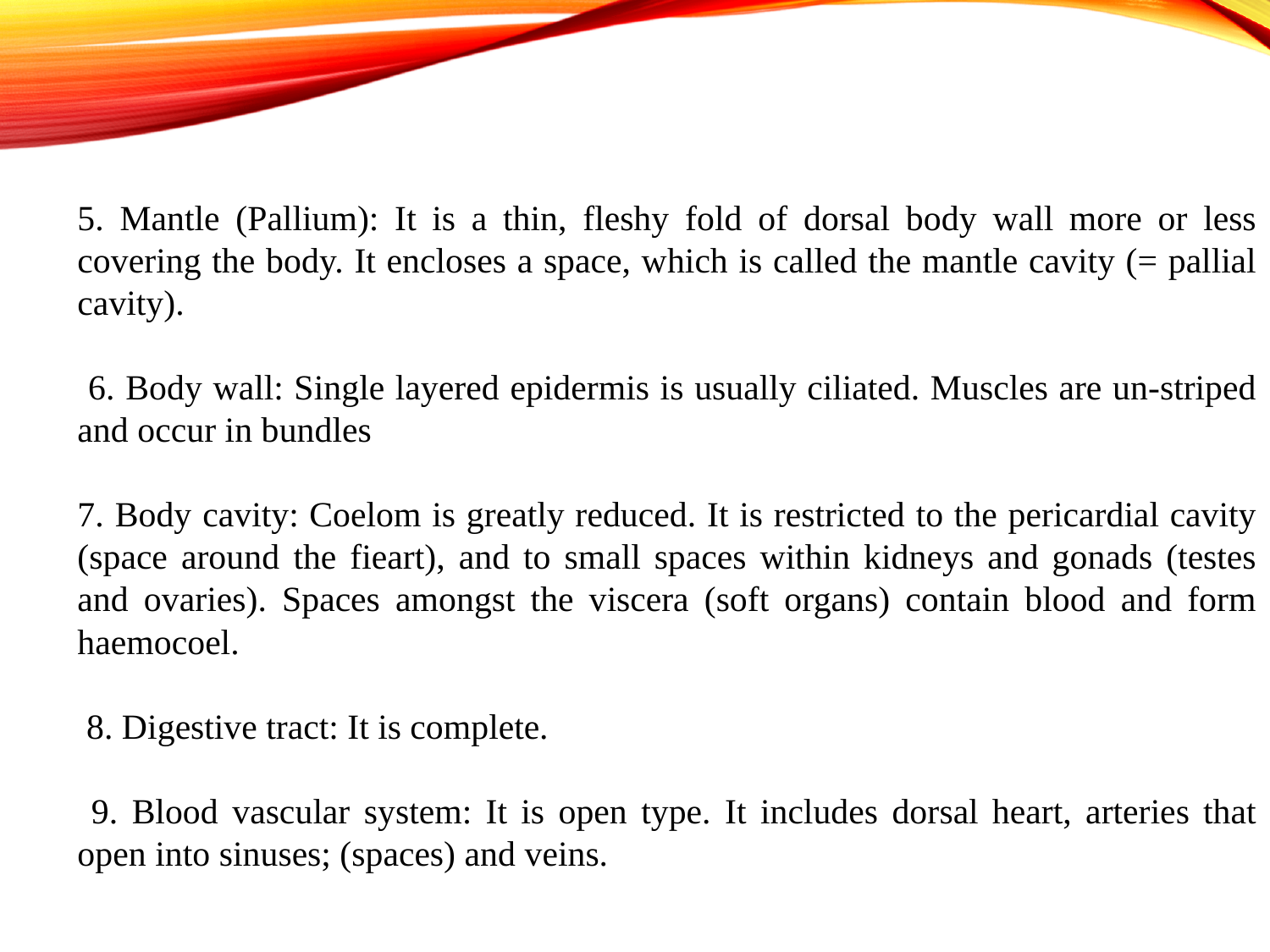

5. Mantle (Pallium): It is a thin, fleshy fold of dorsal body wall more or less covering the body. It encloses a space, which is called the mantle cavity (= pallial cavity).

 6. Body wall: Single layered epidermis is usually ciliated. Muscles are un-striped and occur in bundles

7. Body cavity: Coelom is greatly reduced. It is restricted to the pericardial cavity (space around the fieart), and to small spaces within kidneys and gonads (testes and ovaries). Spaces amongst the viscera (soft organs) contain blood and form haemocoel.

 8. Digestive tract: It is complete.

 9. Blood vascular system: It is open type. It includes dorsal heart, arteries that open into sinuses; (spaces) and veins.